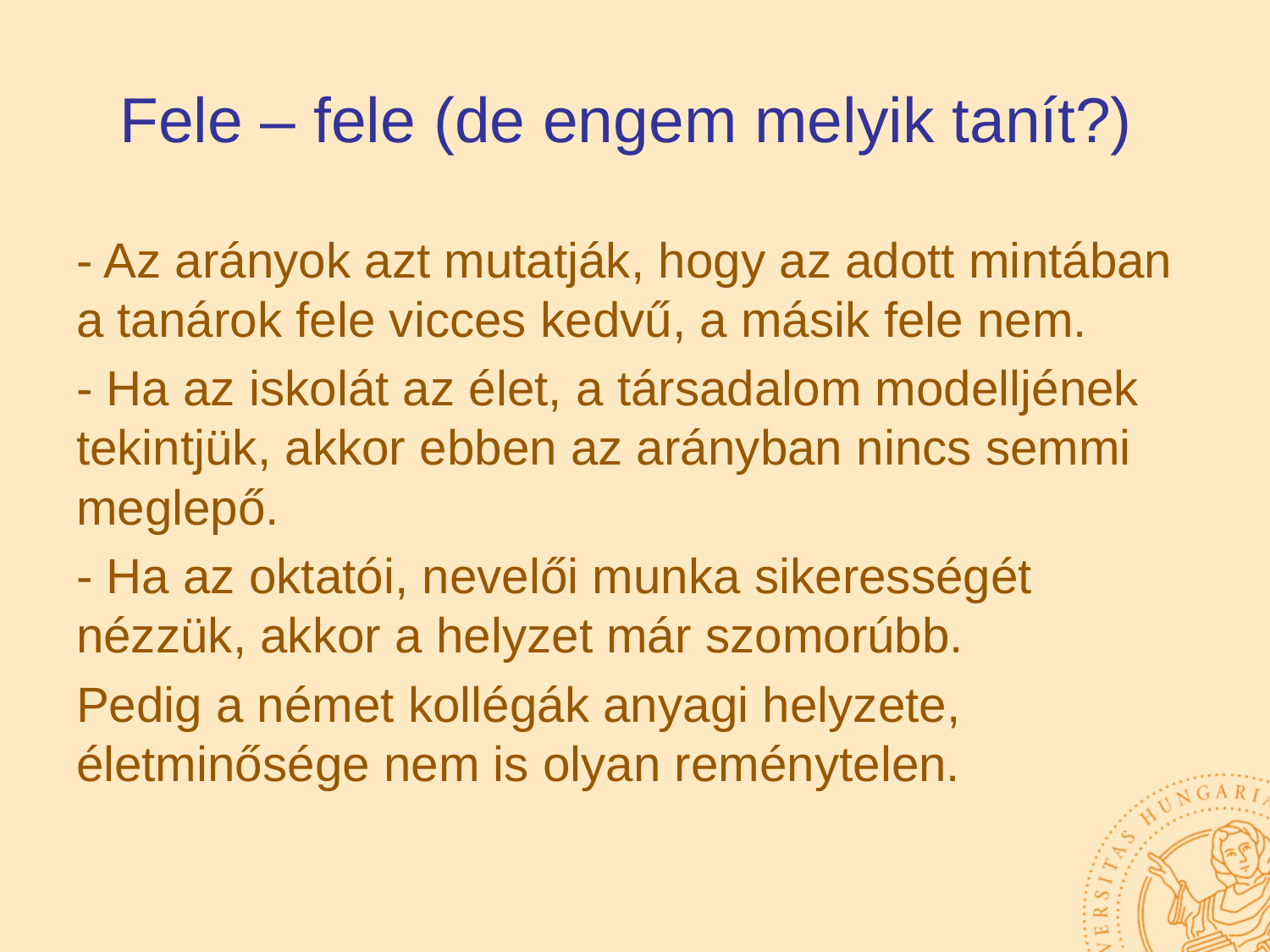

# Fele – fele (de engem melyik tanít?)
- Az arányok azt mutatják, hogy az adott mintában a tanárok fele vicces kedvű, a másik fele nem.
- Ha az iskolát az élet, a társadalom modelljének tekintjük, akkor ebben az arányban nincs semmi meglepő.
- Ha az oktatói, nevelői munka sikerességét nézzük, akkor a helyzet már szomorúbb.
Pedig a német kollégák anyagi helyzete, életminősége nem is olyan reménytelen.